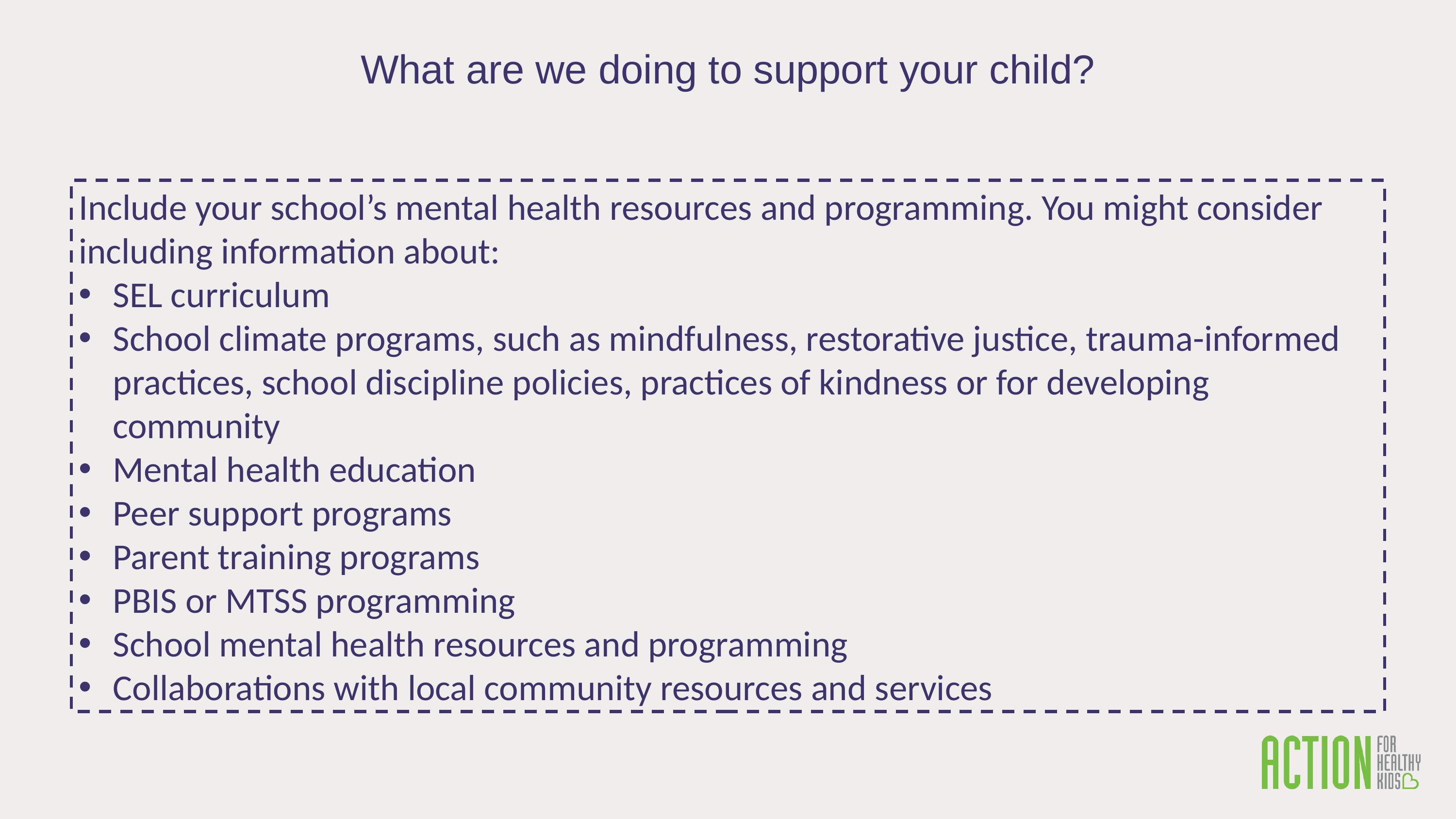

# What are we doing to support your child?
Include your school’s mental health resources and programming. You might consider including information about:
SEL curriculum
School climate programs, such as mindfulness, restorative justice, trauma-informed practices, school discipline policies, practices of kindness or for developing community
Mental health education
Peer support programs
Parent training programs
PBIS or MTSS programming
School mental health resources and programming
Collaborations with local community resources and services